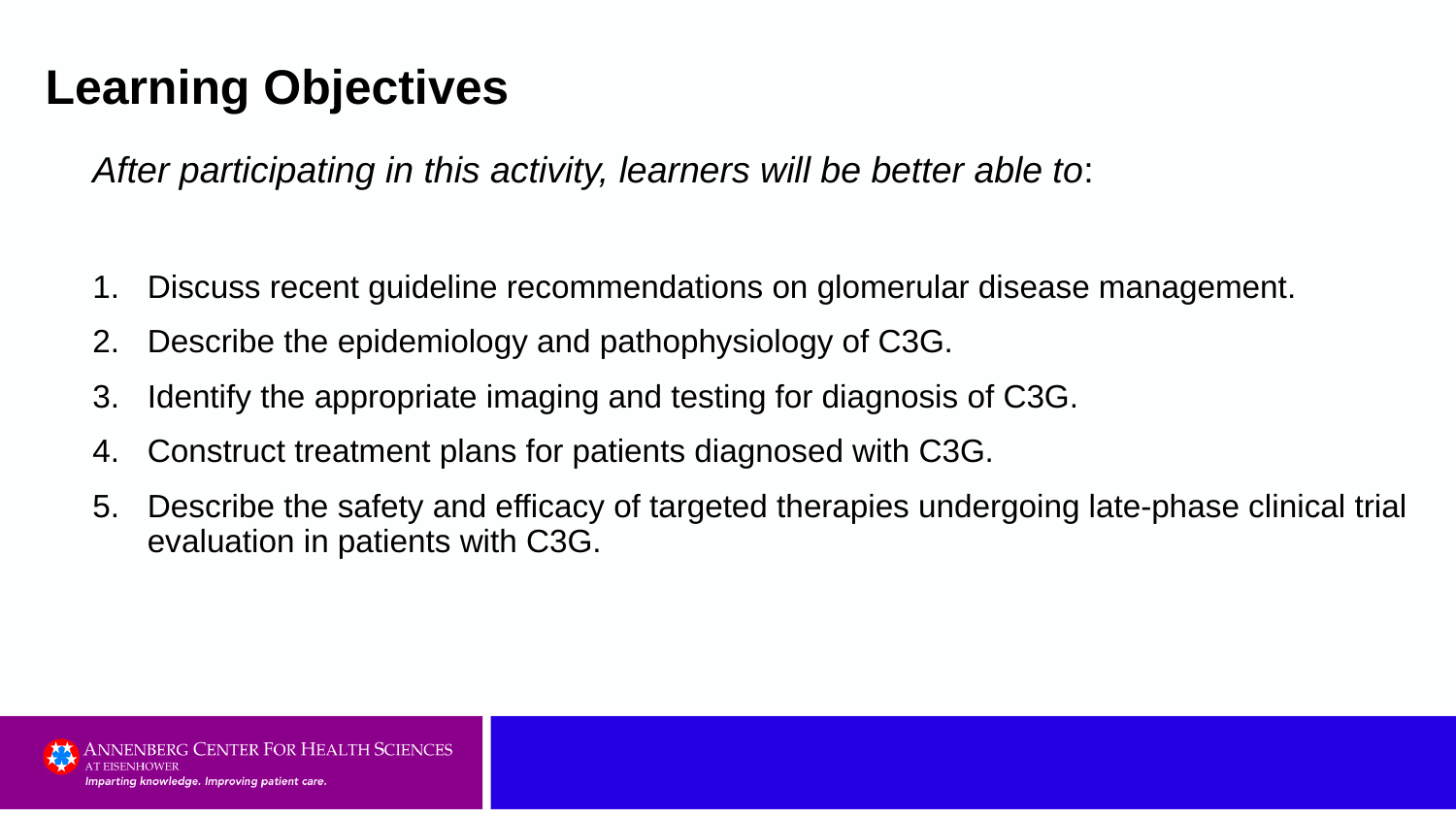

Learning Objectives
After participating in this activity, learners will be better able to:

Discuss recent guideline recommendations on glomerular disease management.
Describe the epidemiology and pathophysiology of C3G.
Identify the appropriate imaging and testing for diagnosis of C3G.
Construct treatment plans for patients diagnosed with C3G.
Describe the safety and efficacy of targeted therapies undergoing late-phase clinical trial evaluation in patients with C3G.